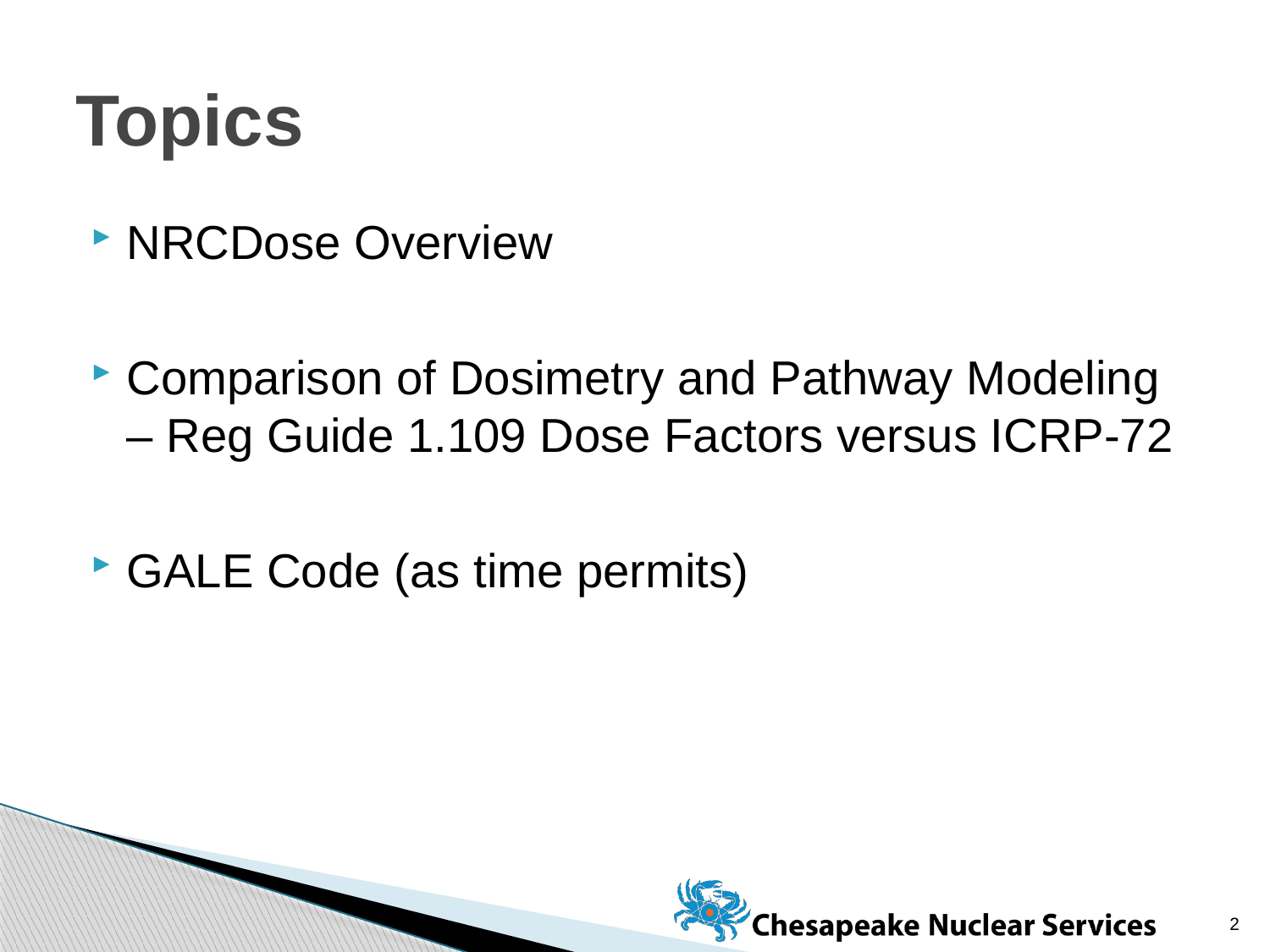

# Topics
NRCDose Overview

Comparison of Dosimetry and Pathway Modeling – Reg Guide 1.109 Dose Factors versus ICRP-72

GALE Code (as time permits)
2